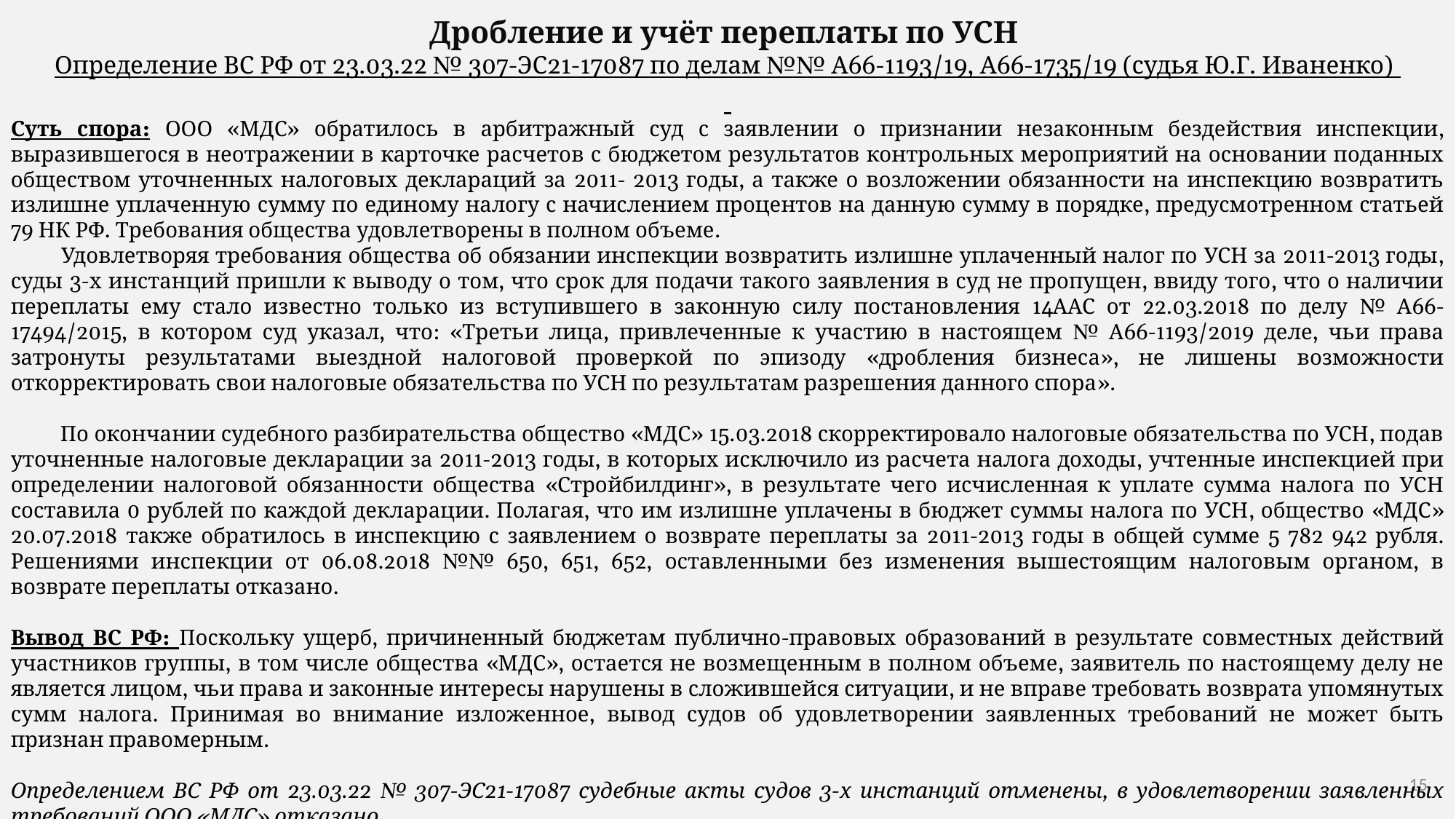

Дробление и учёт переплаты по УСН
Определение ВС РФ от 23.03.22 № 307-ЭС21-17087 по делам №№ А66-1193/19, А66-1735/19 (судья Ю.Г. Иваненко)

Суть спора: ООО «МДС» обратилось в арбитражный суд с заявлении о признании незаконным бездействия инспекции, выразившегося в неотражении в карточке расчетов с бюджетом результатов контрольных мероприятий на основании поданных обществом уточненных налоговых деклараций за 2011- 2013 годы, а также о возложении обязанности на инспекцию возвратить излишне уплаченную сумму по единому налогу с начислением процентов на данную сумму в порядке, предусмотренном статьей 79 НК РФ. Требования общества удовлетворены в полном объеме.
        Удовлетворяя требования общества об обязании инспекции возвратить излишне уплаченный налог по УСН за 2011-2013 годы, суды 3-х инстанций пришли к выводу о том, что срок для подачи такого заявления в суд не пропущен, ввиду того, что о наличии переплаты ему стало известно только из вступившего в законную силу постановления 14ААС от 22.03.2018 по делу № А66-17494/2015, в котором суд указал, что: «Третьи лица, привлеченные к участию в настоящем № А66-1193/2019 деле, чьи права затронуты результатами выездной налоговой проверкой по эпизоду «дробления бизнеса», не лишены возможности откорректировать свои налоговые обязательства по УСН по результатам разрешения данного спора».

         По окончании судебного разбирательства общество «МДС» 15.03.2018 скорректировало налоговые обязательства по УСН, подав уточненные налоговые декларации за 2011-2013 годы, в которых исключило из расчета налога доходы, учтенные инспекцией при определении налоговой обязанности общества «Стройбилдинг», в результате чего исчисленная к уплате сумма налога по УСН составила 0 рублей по каждой декларации. Полагая, что им излишне уплачены в бюджет суммы налога по УСН, общество «МДС» 20.07.2018 также обратилось в инспекцию с заявлением о возврате переплаты за 2011-2013 годы в общей сумме 5 782 942 рубля. Решениями инспекции от 06.08.2018 №№ 650, 651, 652, оставленными без изменения вышестоящим налоговым органом, в возврате переплаты отказано.

Вывод ВС РФ: Поскольку ущерб, причиненный бюджетам публично-правовых образований в результате совместных действий участников группы, в том числе общества «МДС», остается не возмещенным в полном объеме, заявитель по настоящему делу не является лицом, чьи права и законные интересы нарушены в сложившейся ситуации, и не вправе требовать возврата упомянутых сумм налога. Принимая во внимание изложенное, вывод судов об удовлетворении заявленных требований не может быть признан правомерным.

Определением ВС РФ от 23.03.22 № 307-ЭС21-17087 судебные акты судов 3-х инстанций отменены, в удовлетворении заявленных требований ООО «МДС» отказано.

15